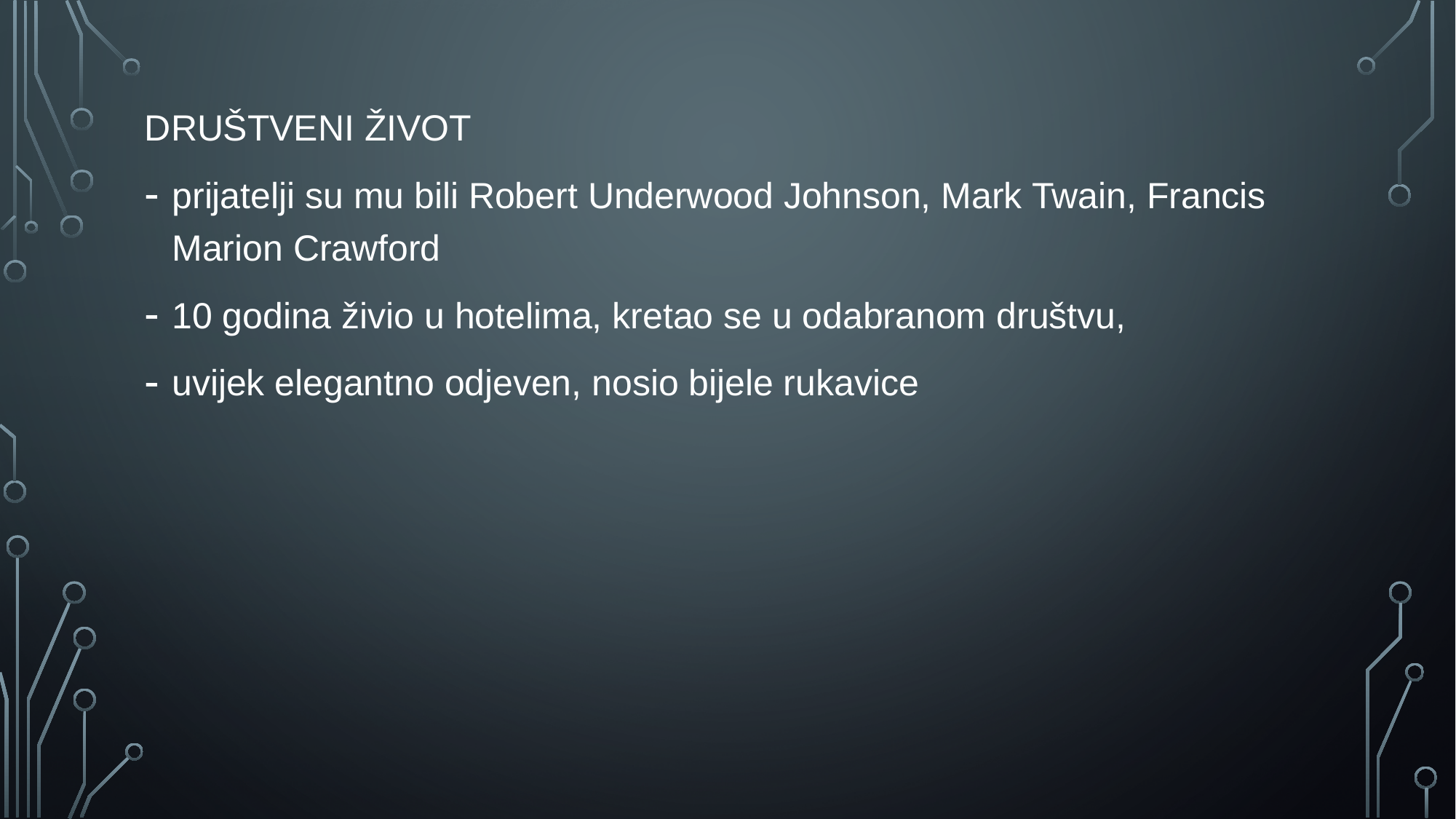

DRUŠTVENI ŽIVOT
prijatelji su mu bili Robert Underwood Johnson, Mark Twain, Francis Marion Crawford
10 godina živio u hotelima, kretao se u odabranom društvu,
uvijek elegantno odjeven, nosio bijele rukavice